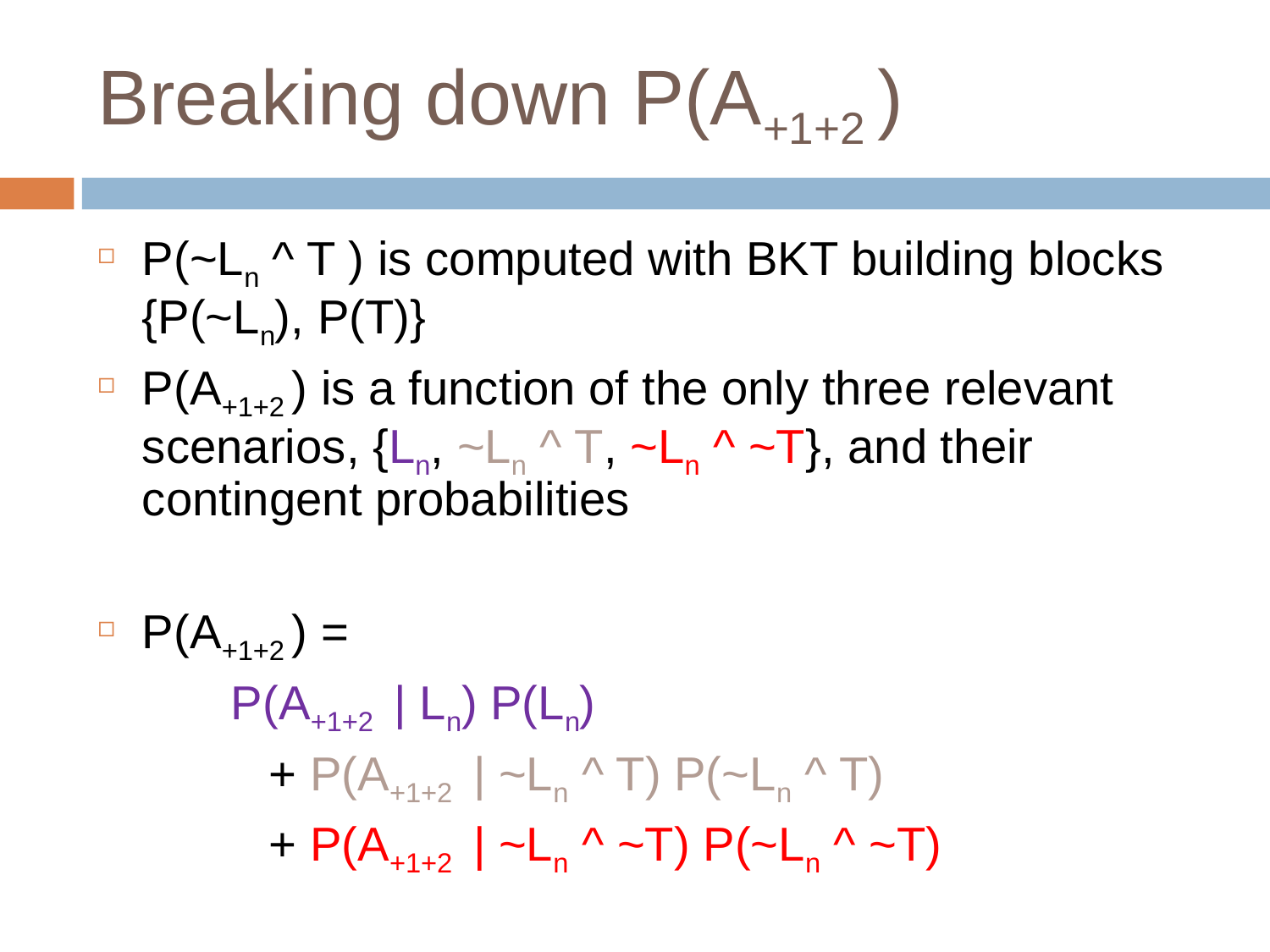

# Breaking down P(A+1+2 )
P(~Ln ^ T ) is computed with BKT building blocks {P(~Ln), P(T)}
P(A+1+2 ) is a function of the only three relevant scenarios, {Ln, ~Ln ^ T, ~Ln ^ ~T}, and their contingent probabilities

P(A+1+2 ) =
          P(A+1+2  | Ln) P(Ln)
		+ P(A+1+2  | ~Ln ^ T) P(~Ln ^ T)
		+ P(A+1+2  | ~Ln ^ ~T) P(~Ln ^ ~T)